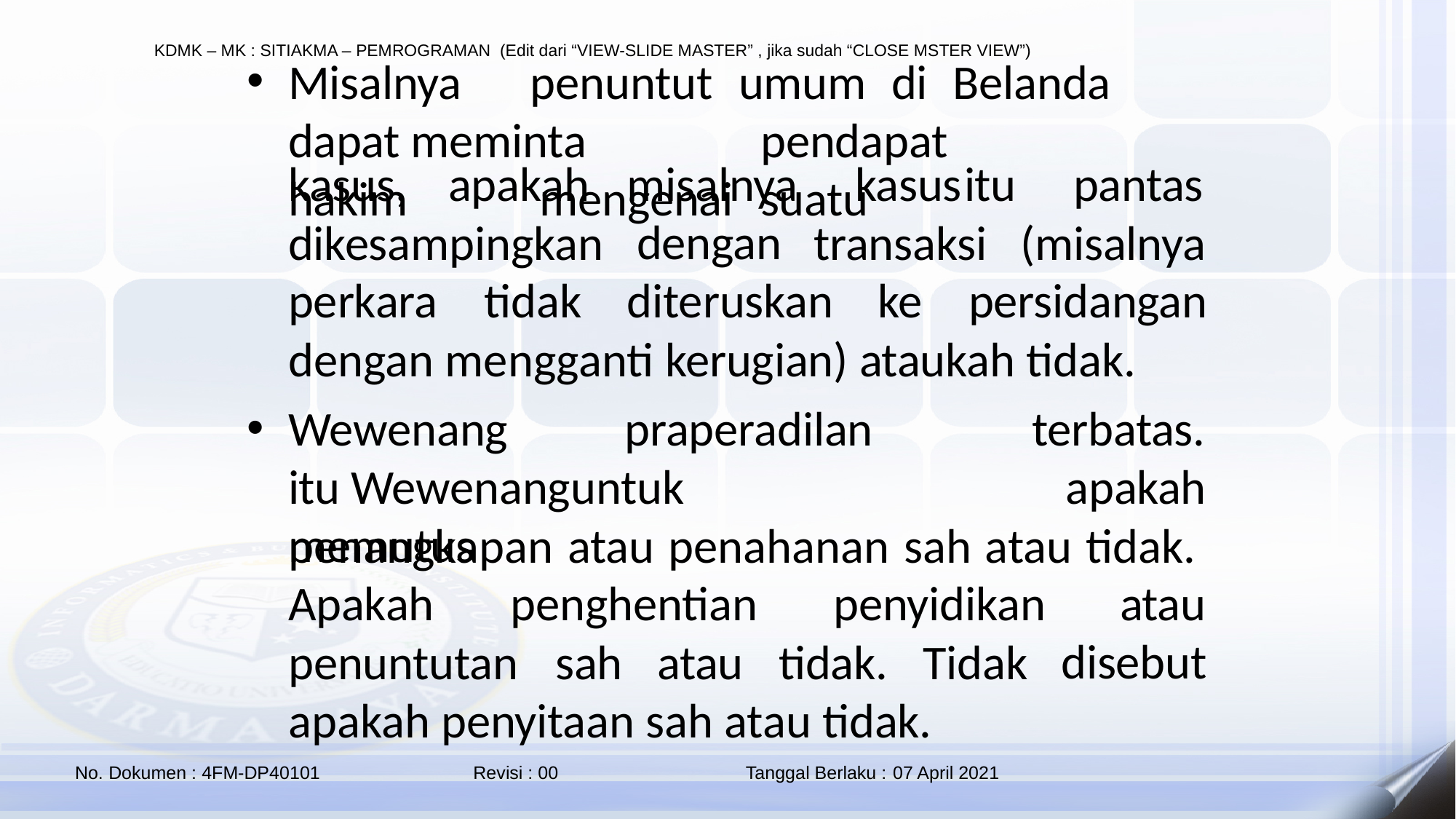

Misalnya	penuntut	umum	di	Belanda	dapat meminta		pendapat		hakim		mengenai		suatu
kasus,	apakah
misalnya	kasus	itu	pantas dengan
dikesampingkan
perkara	tidak	diteruskan
transaksi
(misalnya
ke	persidangan
dengan mengganti kerugian) ataukah tidak.
Wewenang	praperadilan	itu Wewenanguntuk	memutus
terbatas. apakah
penangkapan atau penahanan sah atau tidak.
atau disebut
Apakah	penghentian	penyidikan
penuntutan	sah	atau	tidak.	Tidak apakah penyitaan sah atau tidak.